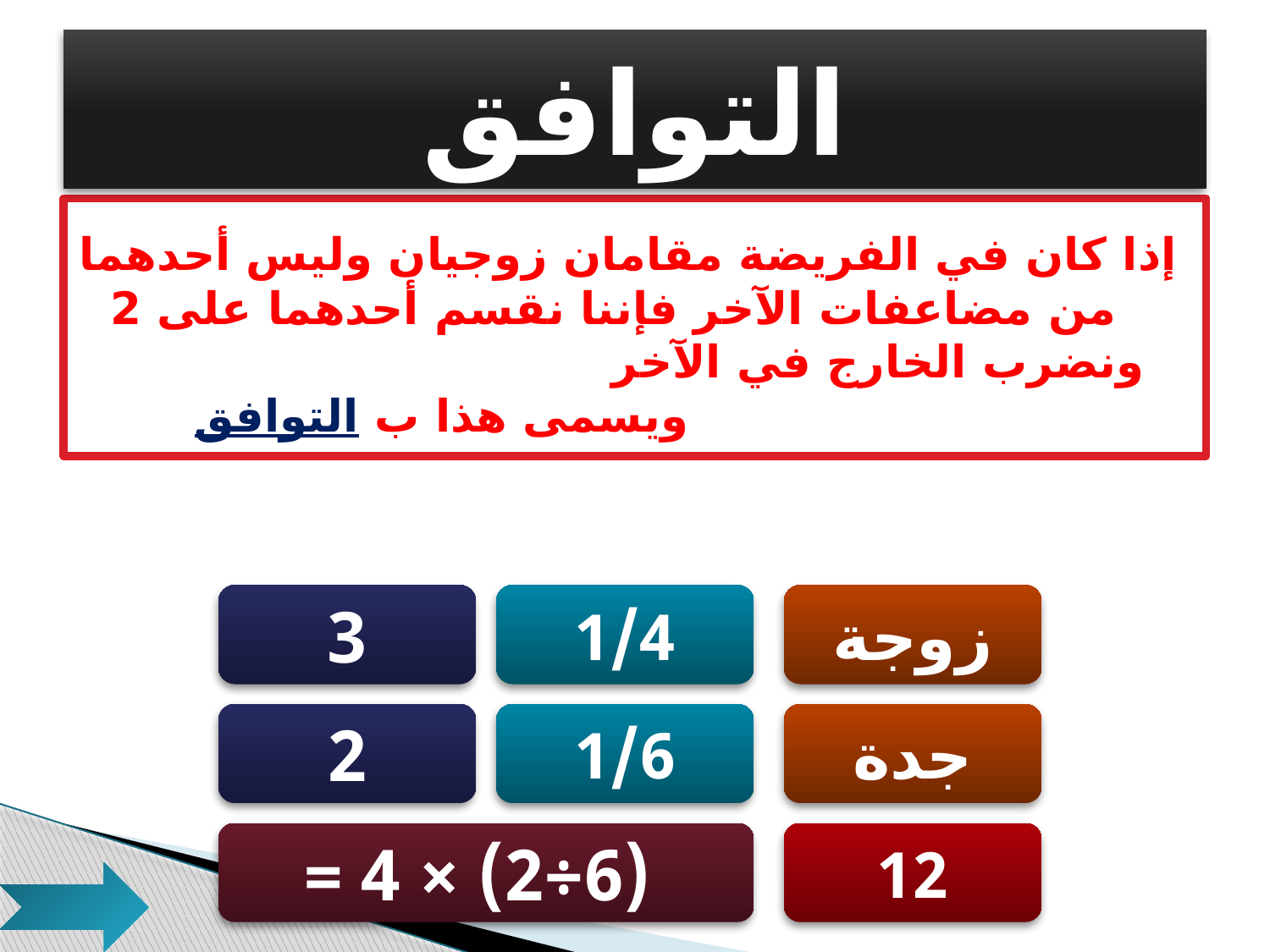

# التوافق

إذا كان في الفريضة مقامان زوجيان وليس أحدهما من مضاعفات الآخر فإننا نقسم أحدهما على 2 ونضرب الخارج في الآخر                                                         ويسمى هذا ب التوافق
3
1/4
زوجة
2
1/6
جدة
 (6÷2) × 4 =
12